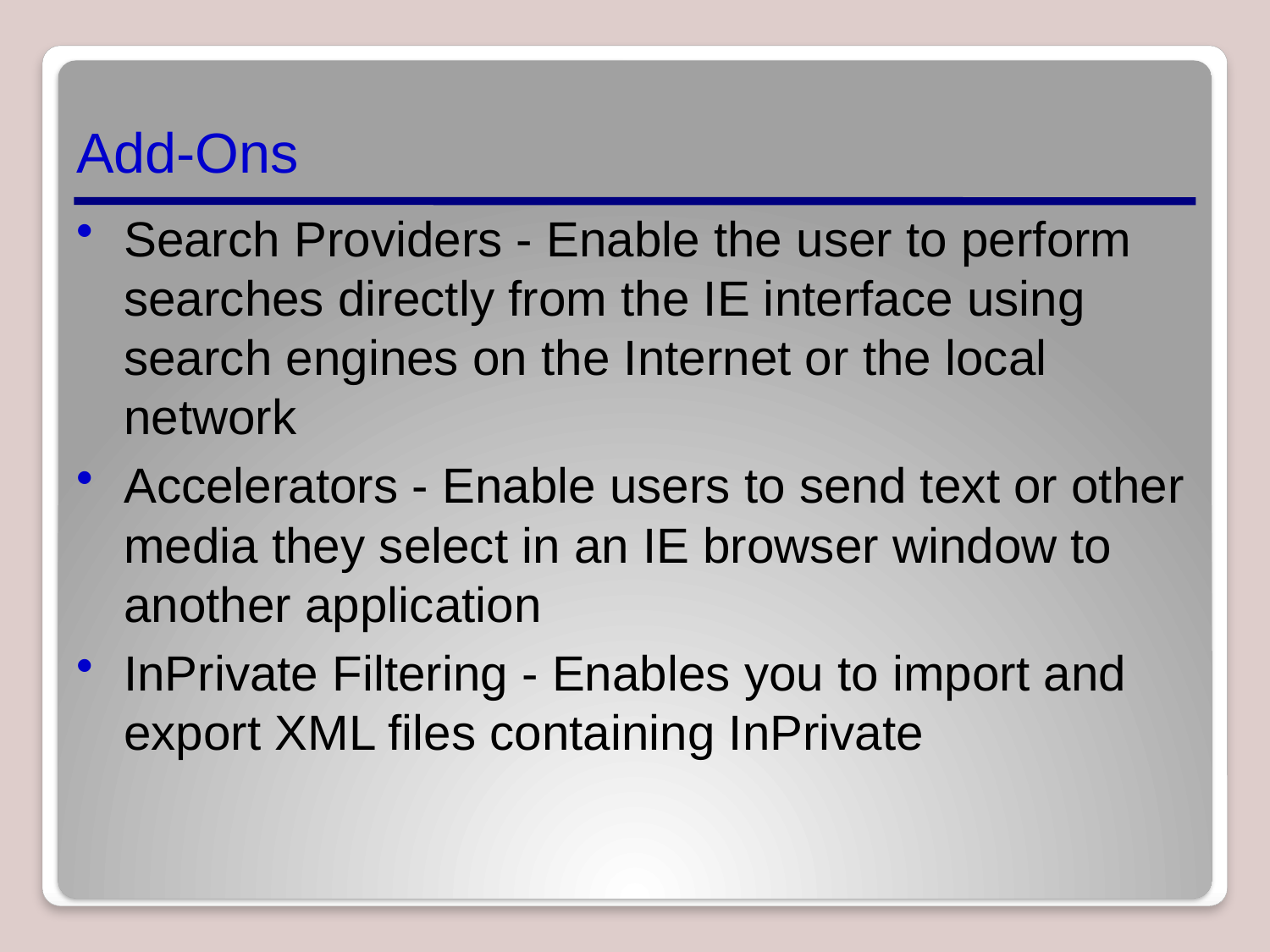

# Add-Ons
Search Providers - Enable the user to perform searches directly from the IE interface using search engines on the Internet or the local network
Accelerators - Enable users to send text or other media they select in an IE browser window to another application
InPrivate Filtering - Enables you to import and export XML files containing InPrivate